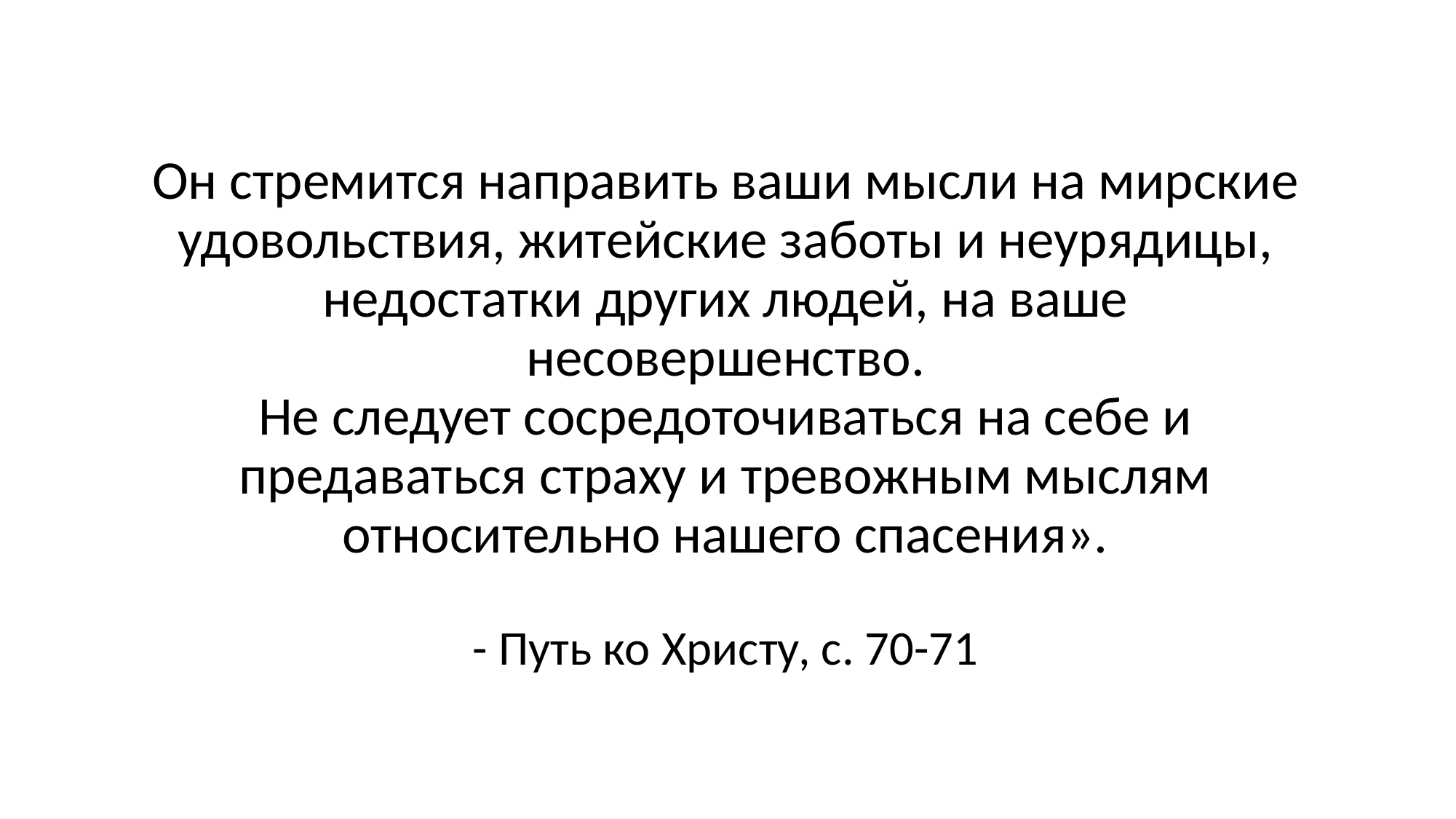

# Он стремится направить ваши мысли на мирские удовольствия, житейские заботы и неурядицы, недостатки других людей, на ваше несовершенство. Не следует сосредоточиваться на себе и предаваться страху и тревожным мыслям относительно нашего спасения». - Путь ко Христу, с. 70-71